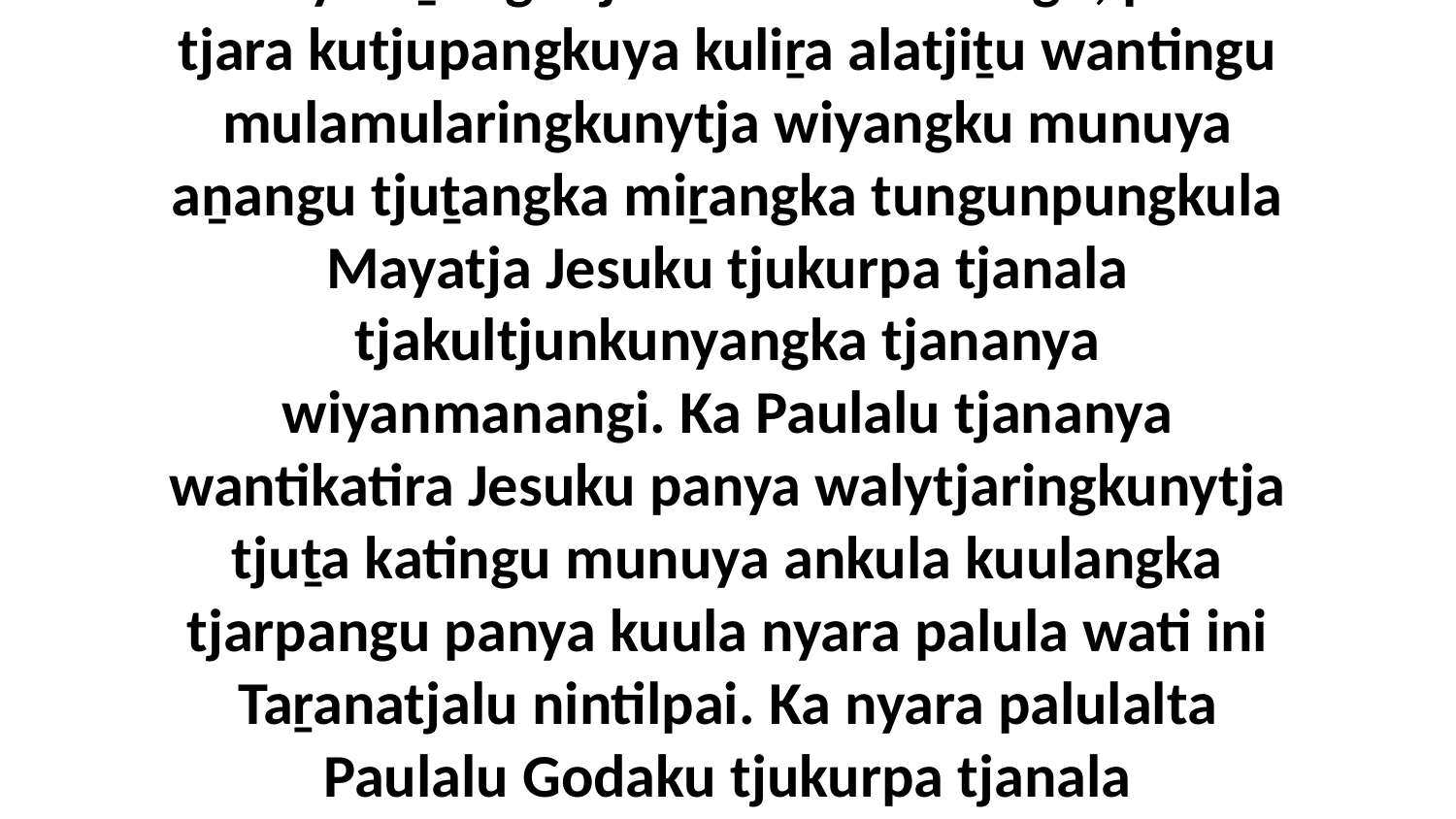

9 Kaya aṉangu tjara mulamularingu, palu tjara kutjupangkuya kuliṟa alatjiṯu wantingu mulamularingkunytja wiyangku munuya aṉangu tjuṯangka miṟangka tungunpungkula Mayatja Jesuku tjukurpa tjanala tjakultjunkunyangka tjananya wiyanmanangi. Ka Paulalu tjananya wantikatira Jesuku panya walytjaringkunytja tjuṯa katingu munuya ankula kuulangka tjarpangu panya kuula nyara palula wati ini Taṟanatjalu nintilpai. Ka nyara palulalta Paulalu Godaku tjukurpa tjanala tjakultjunangi tjiṉṯu kutjupa tjiṉṯu kutjupa.